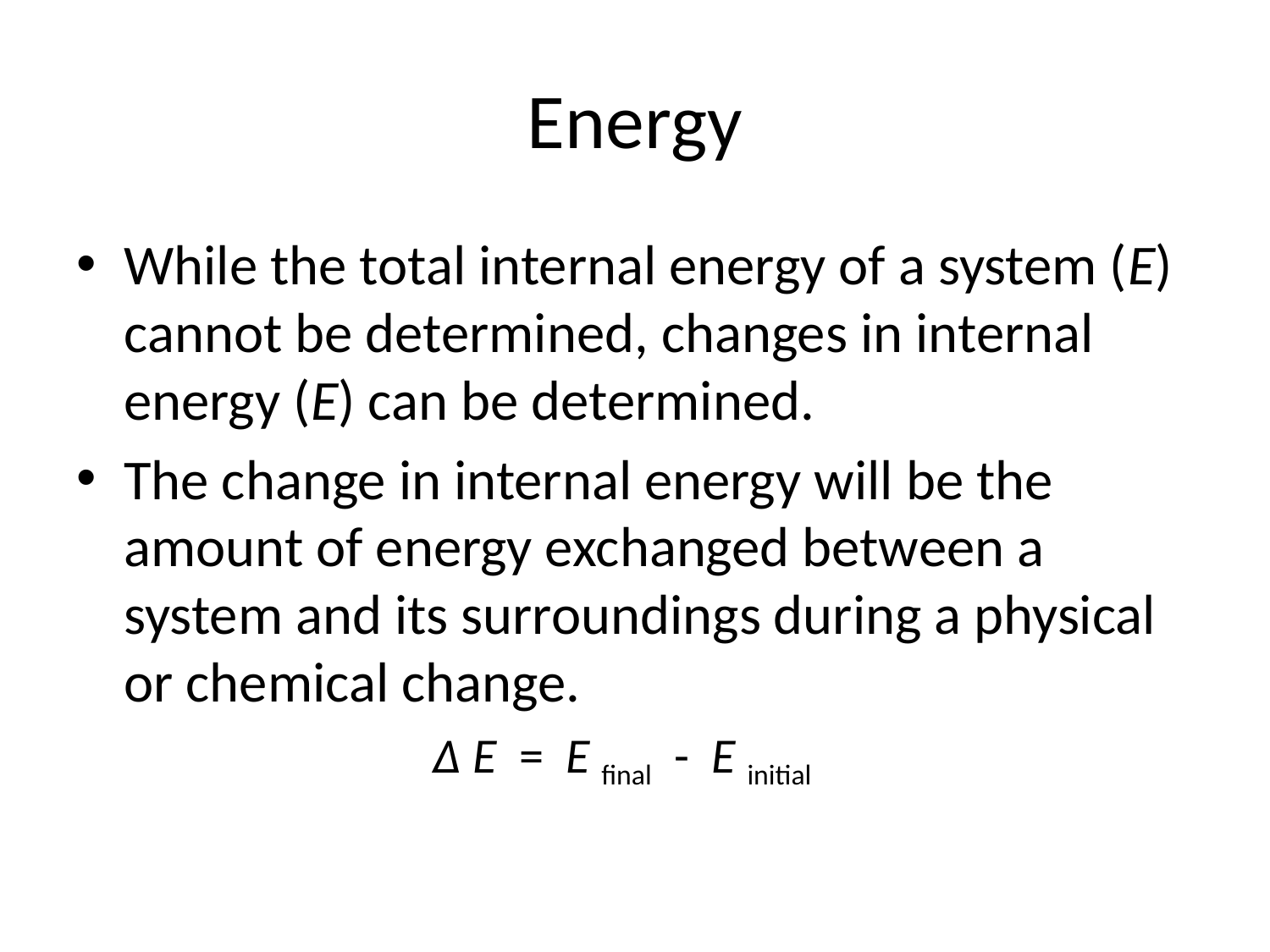

# Energy
While the total internal energy of a system (E) cannot be determined, changes in internal energy (E) can be determined.
The change in internal energy will be the amount of energy exchanged between a system and its surroundings during a physical or chemical change.
			Δ E  =  E final  -  E initial